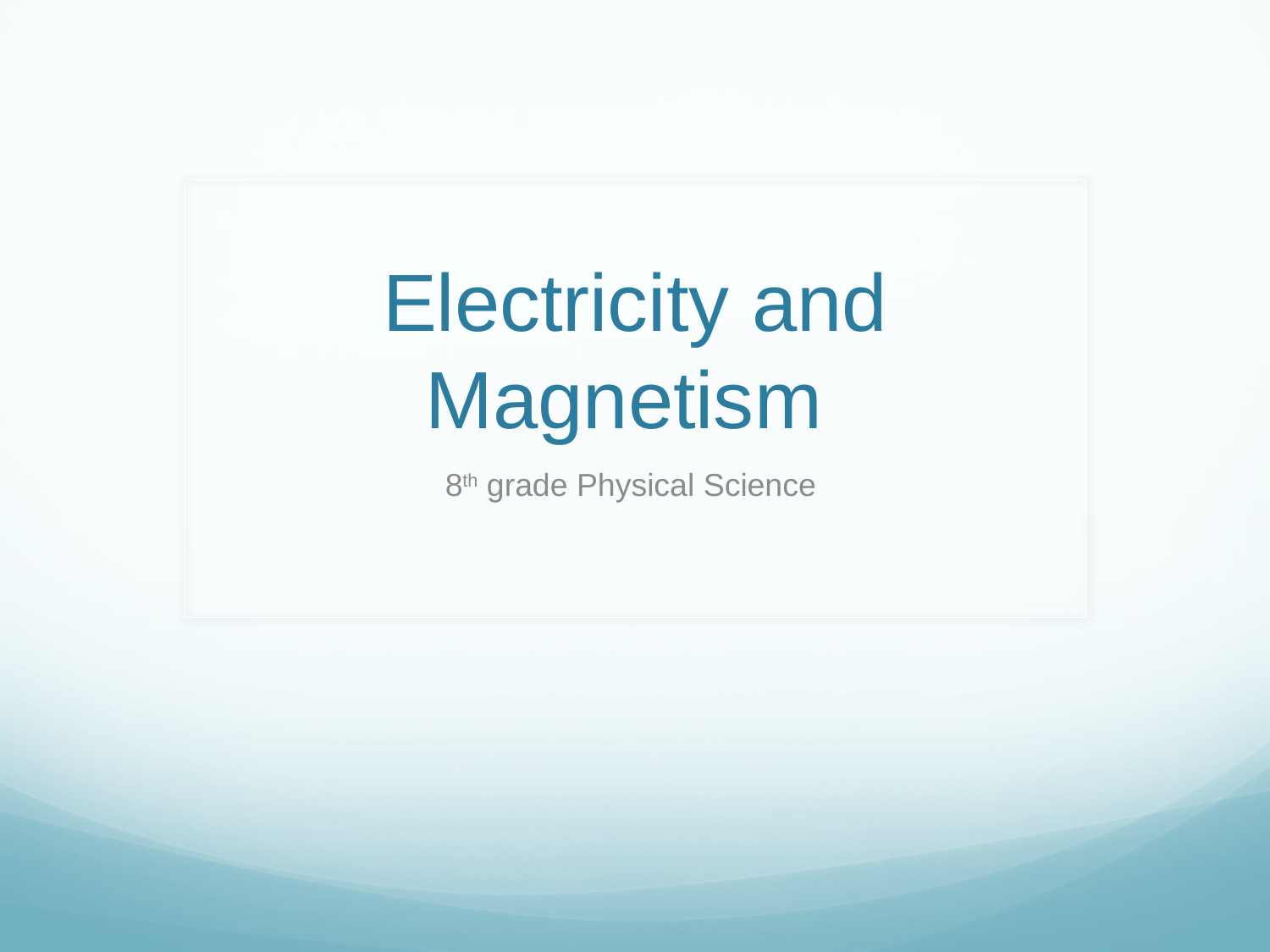

# Electricity and Magnetism
8th grade Physical Science